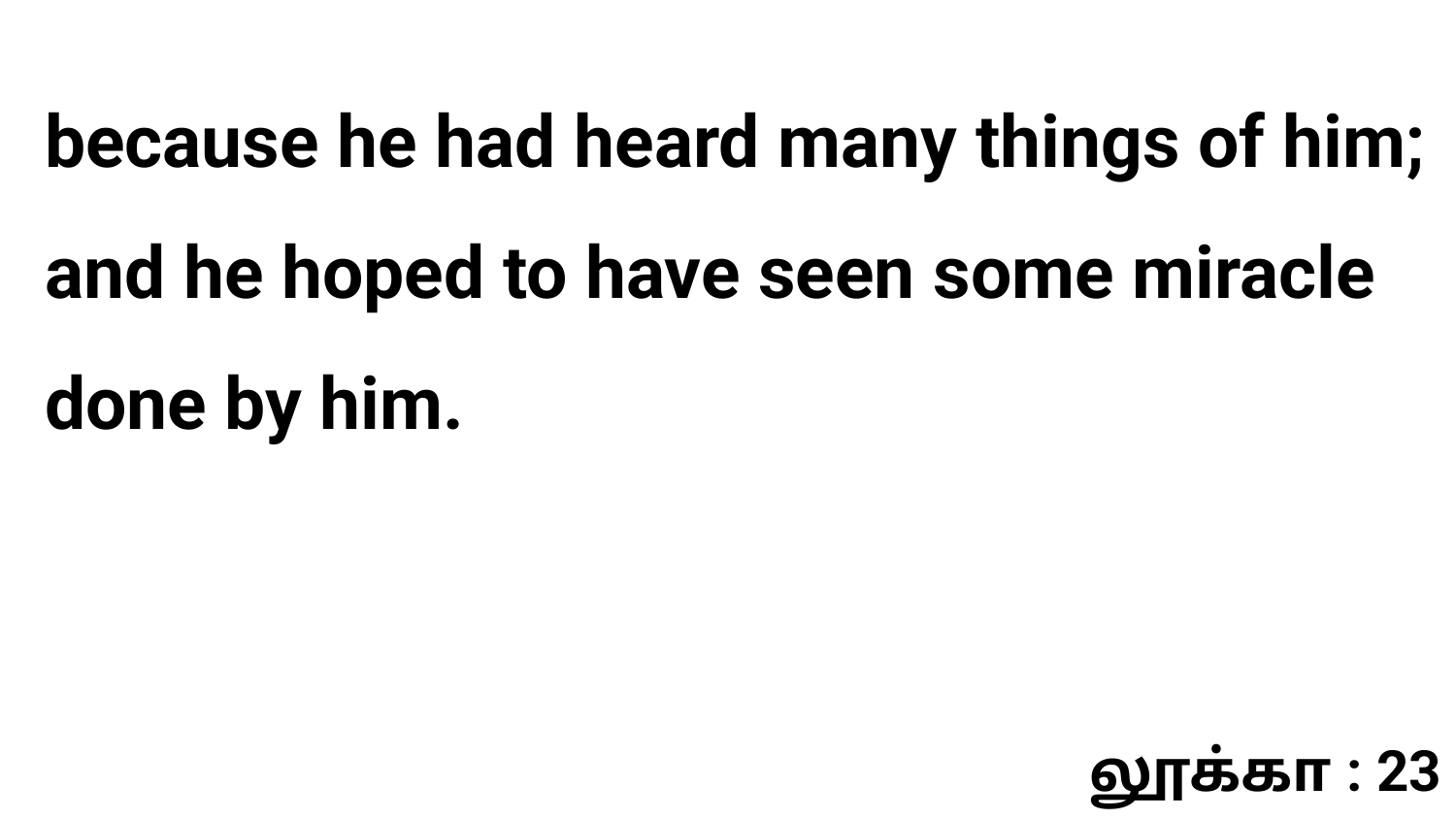

because he had heard many things of him; and he hoped to have seen some miracle done by him.
லூக்கா : 23